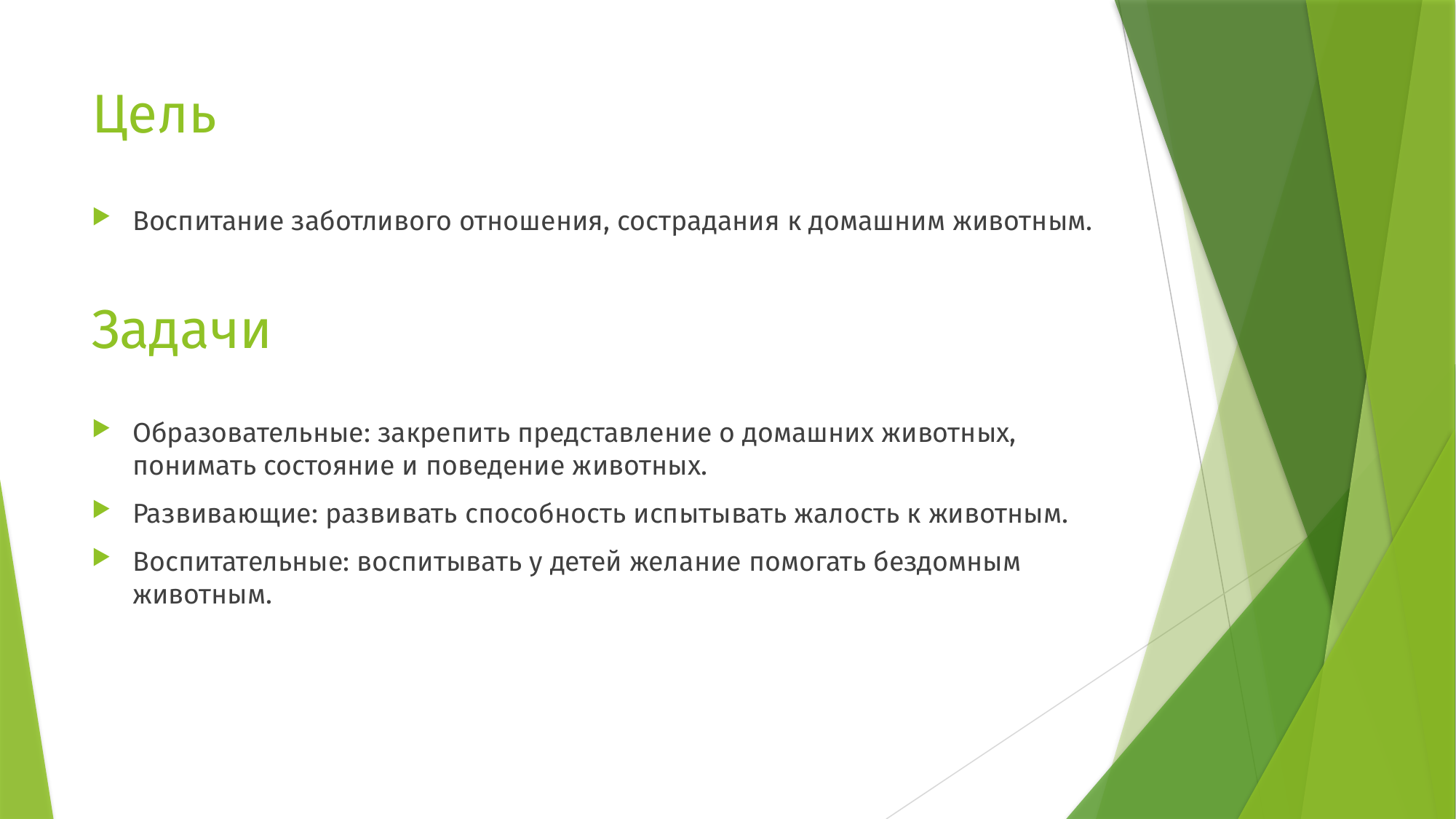

# Цель
Воспитание заботливого отношения, сострадания к домашним животным.
Задачи
Образовательные: закрепить представление о домашних животных, понимать состояние и поведение животных.
Развивающие: развивать способность испытывать жалость к животным.
Воспитательные: воспитывать у детей желание помогать бездомным животным.